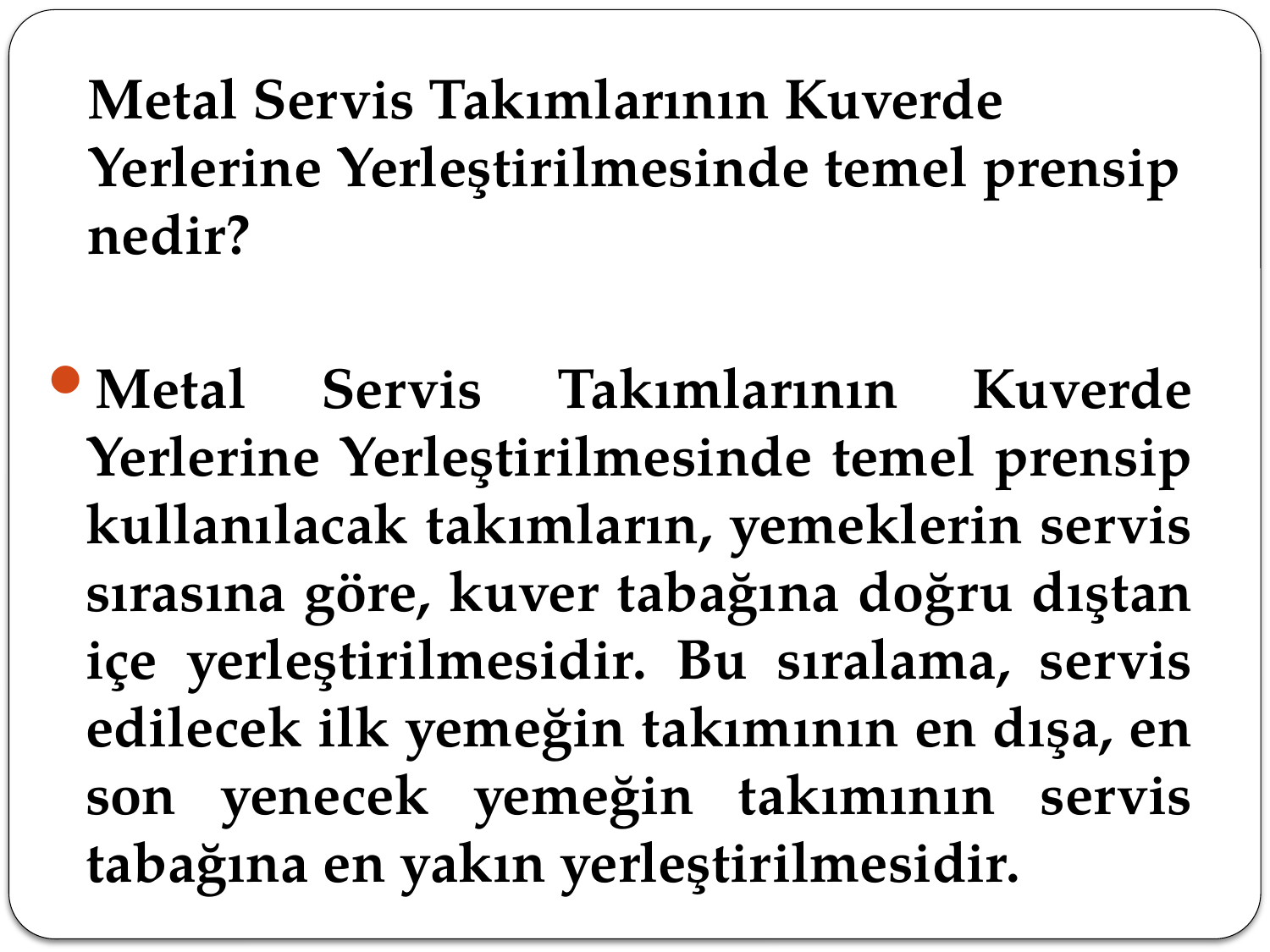

# Metal Servis Takımlarının Kuverde Yerlerine Yerleştirilmesinde temel prensip nedir?
Metal Servis Takımlarının Kuverde Yerlerine Yerleştirilmesinde temel prensip kullanılacak takımların, yemeklerin servis sırasına göre, kuver tabağına doğru dıştan içe yerleştirilmesidir. Bu sıralama, servis edilecek ilk yemeğin takımının en dışa, en son yenecek yemeğin takımının servis tabağına en yakın yerleştirilmesidir.